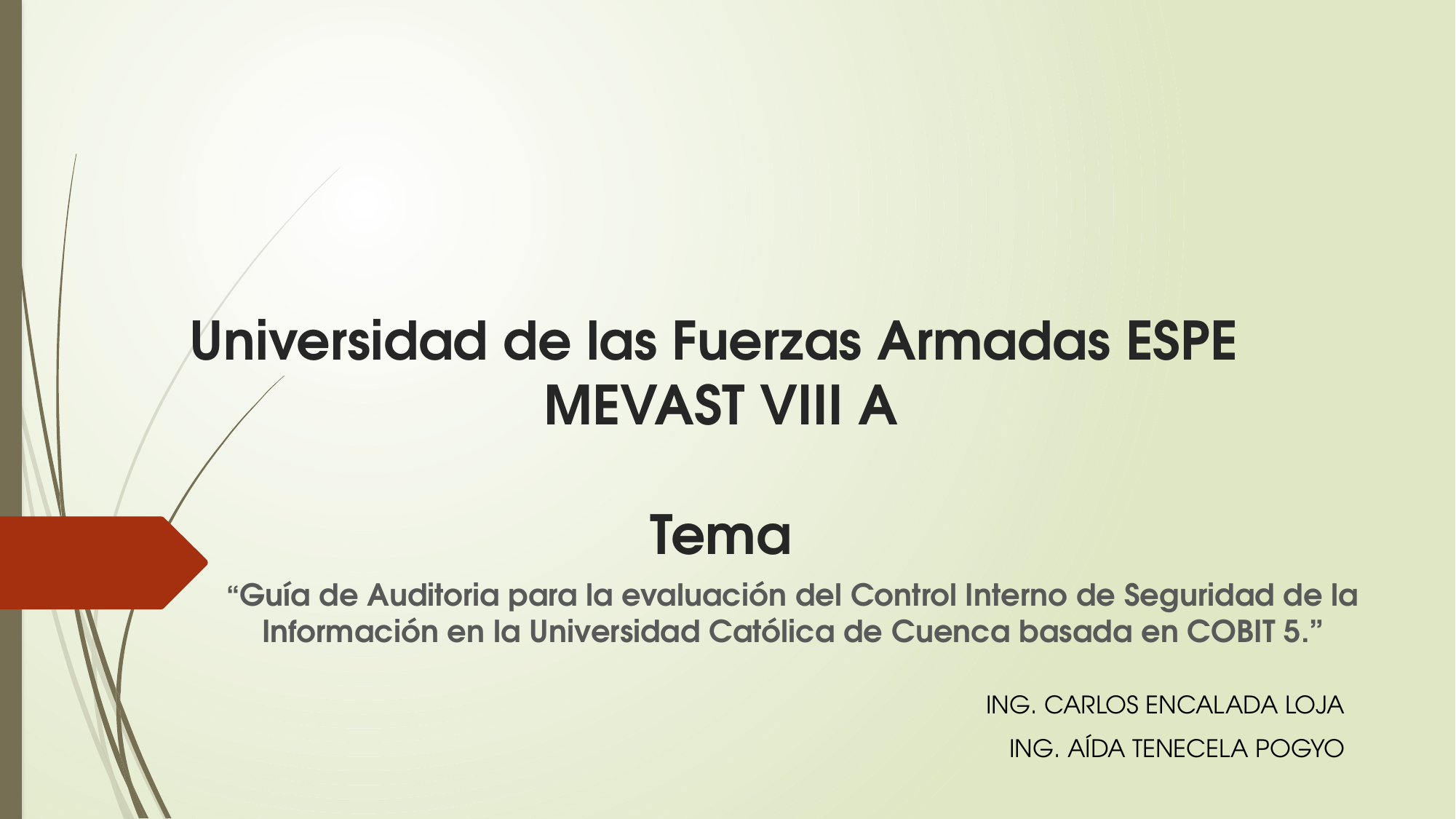

# Universidad de las Fuerzas Armadas ESPE MEVAST VIII A Tema
“Guía de Auditoria para la evaluación del Control Interno de Seguridad de la Información en la Universidad Católica de Cuenca basada en COBIT 5.”

Ing. Carlos encalada loja
Ing. Aída tenecela pogyo